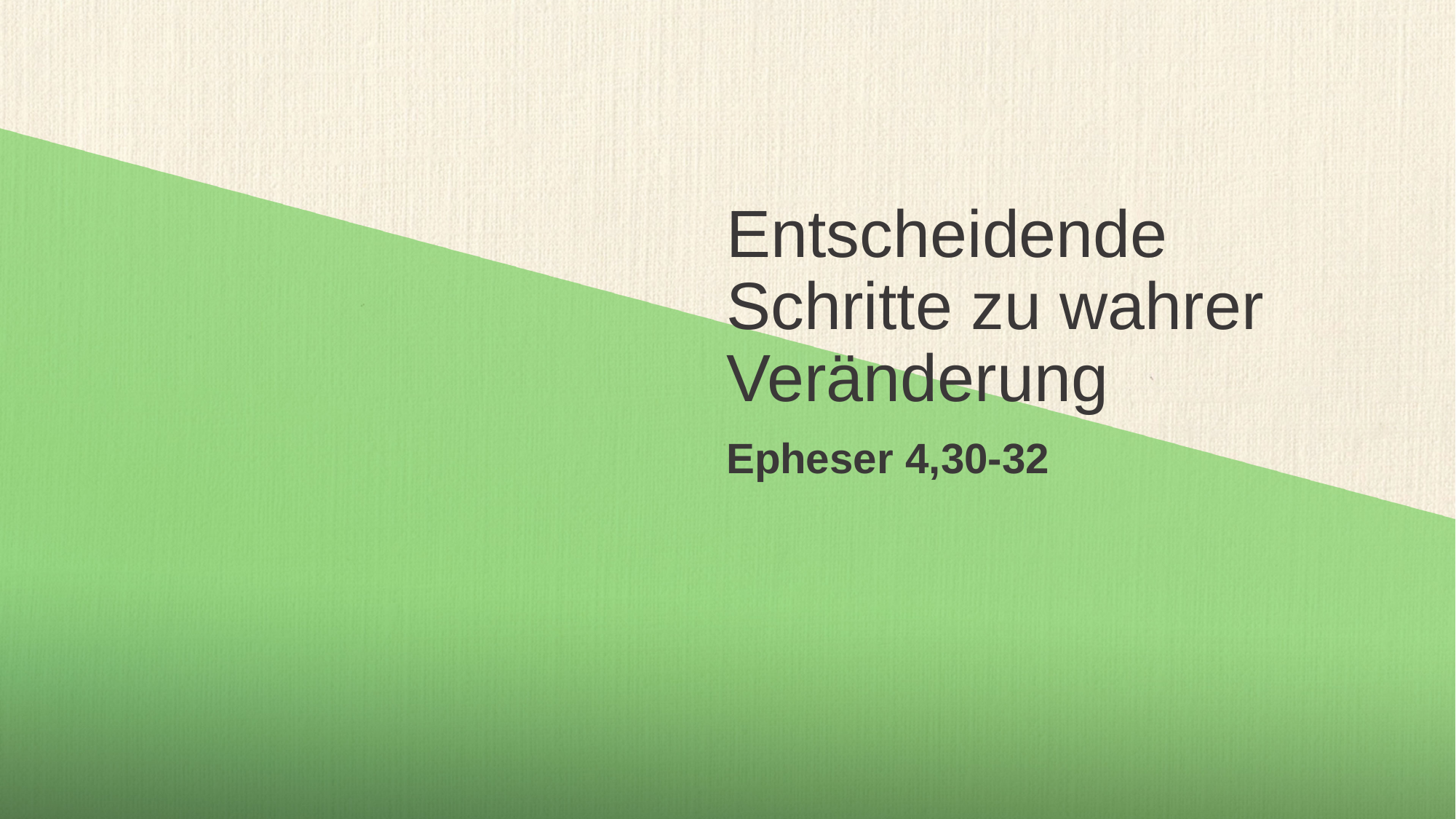

# Entscheidende Schritte zu wahrer Veränderung
Epheser 4,30-32